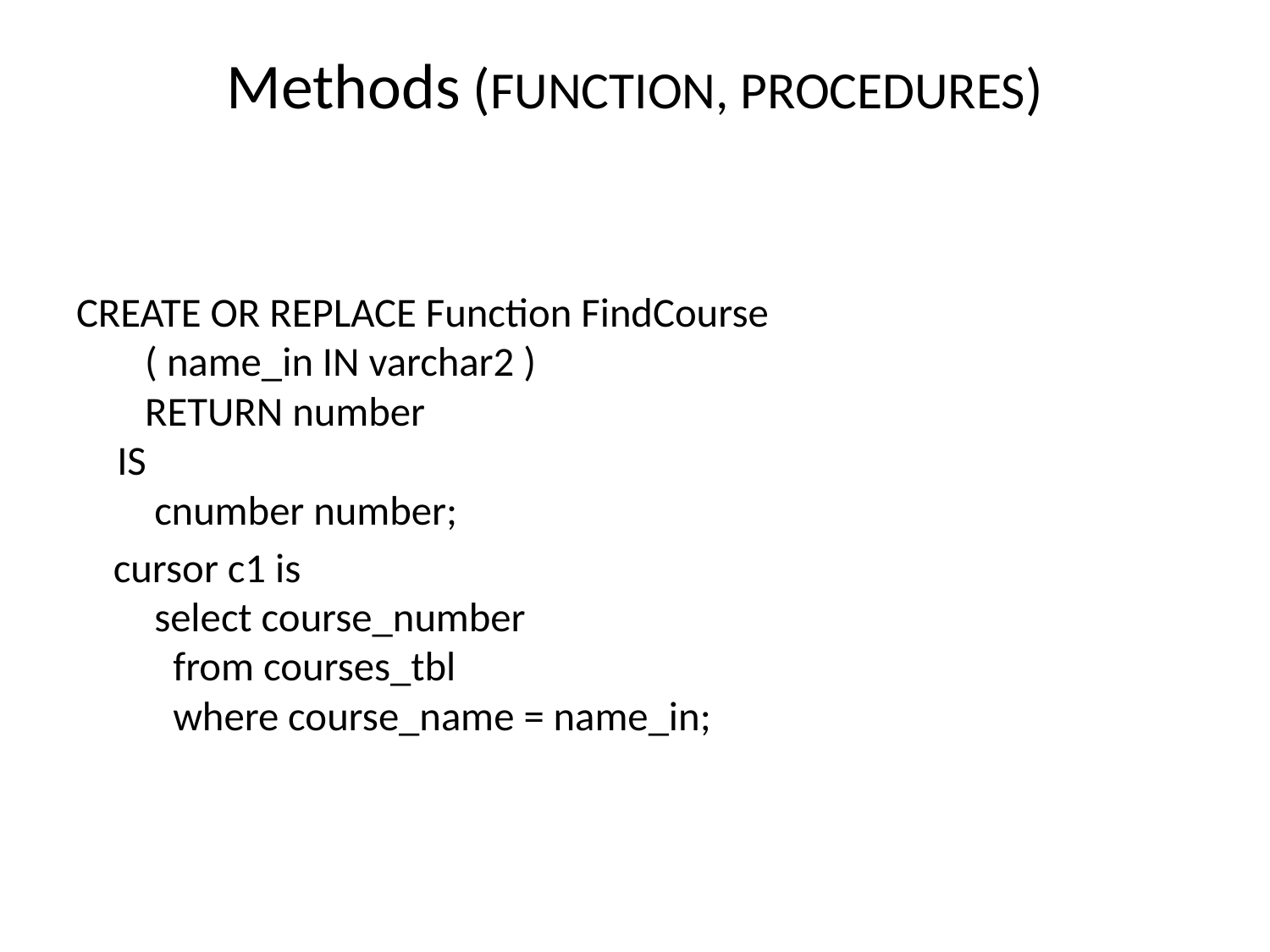

# Methods (FUNCTION, PROCEDURES)

CREATE OR REPLACE Function FindCourse
   ( name_in IN varchar2 )
   RETURN number
IS
    cnumber number;
    cursor c1 is
    select course_number
      from courses_tbl
      where course_name = name_in;